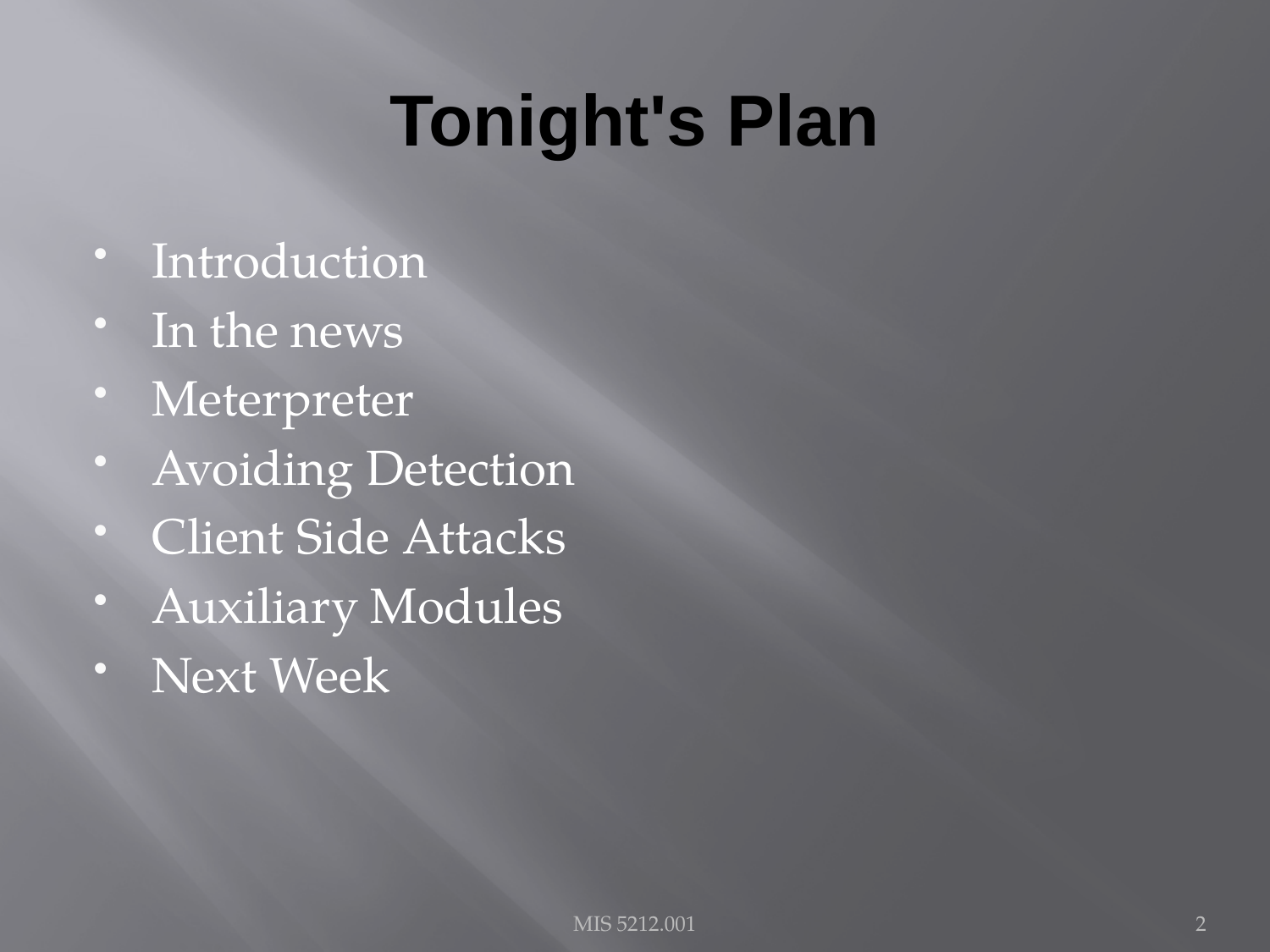

# Tonight's Plan
Introduction
In the news
Meterpreter
Avoiding Detection
Client Side Attacks
Auxiliary Modules
Next Week

MIS 5212.001
2